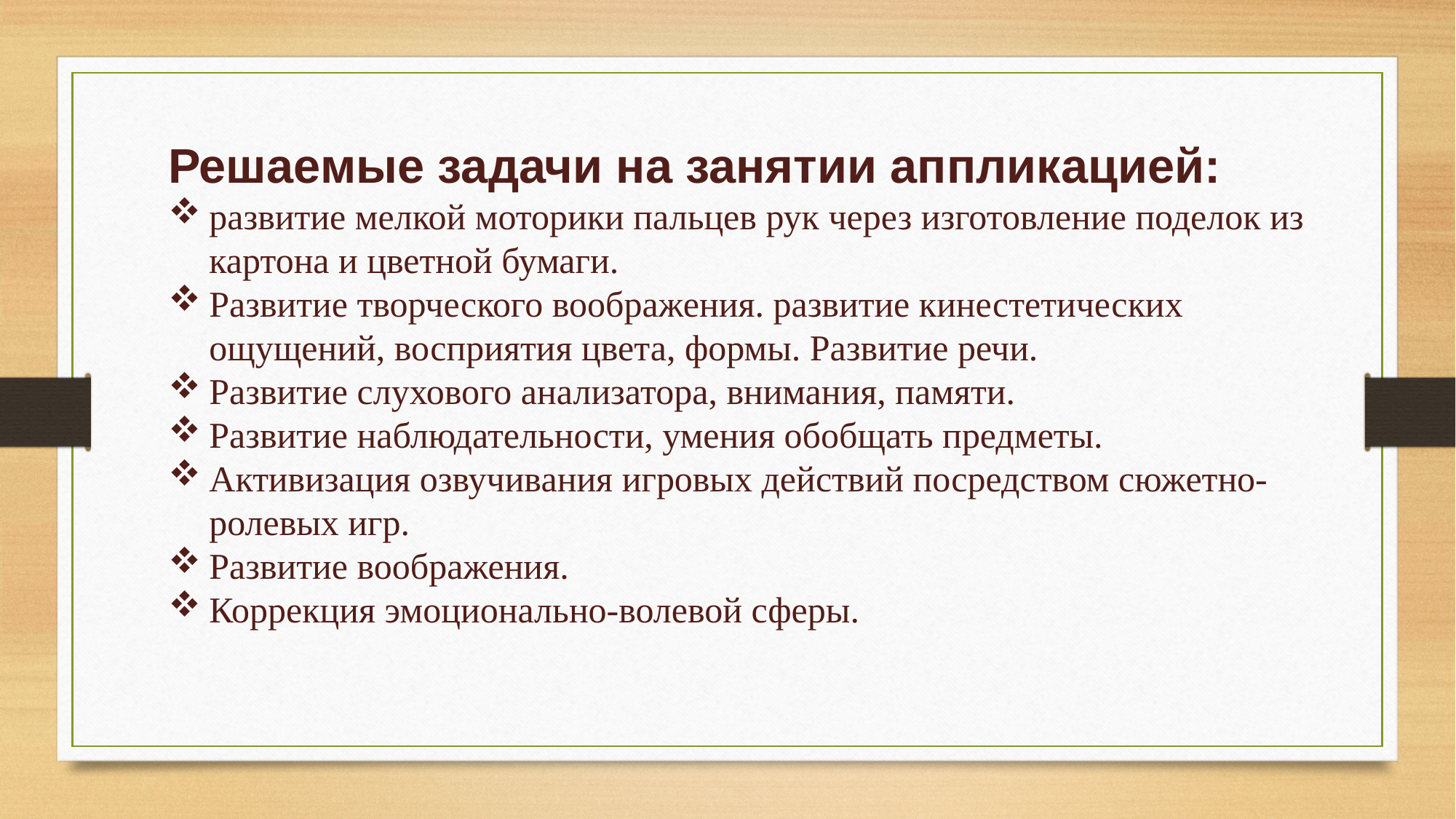

Решаемые задачи на занятии аппликацией:
развитие мелкой моторики пальцев рук через изготовление поделок из картона и цветной бумаги.
Развитие творческого воображения. развитие кинестетических ощущений, восприятия цвета, формы. Развитие речи.
Развитие слухового анализатора, внимания, памяти.
Развитие наблюдательности, умения обобщать предметы.
Активизация озвучивания игровых действий посредством сюжетно-ролевых игр.
Развитие воображения.
Коррекция эмоционально-волевой сферы.